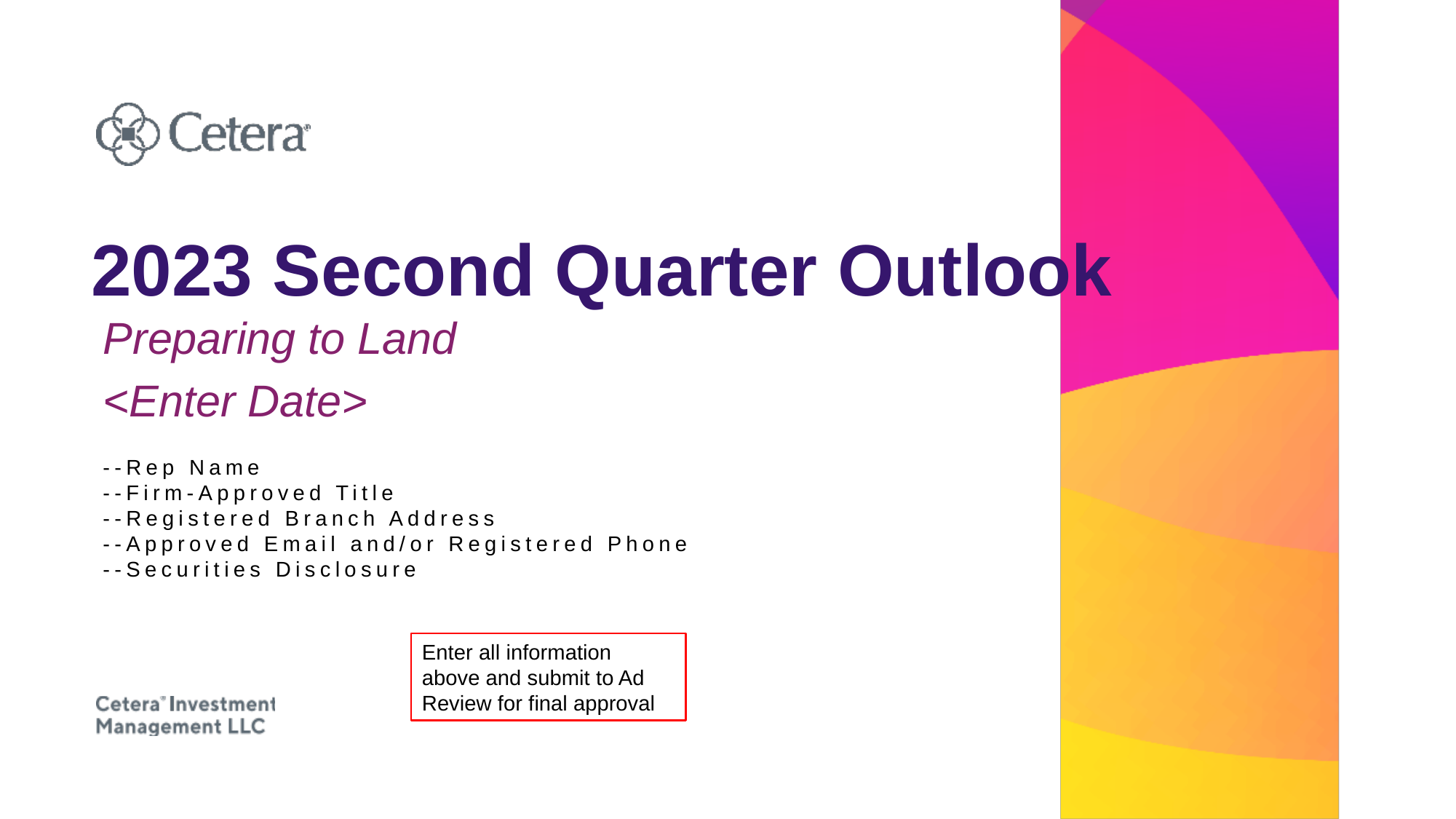

# 2023 Second Quarter Outlook
Preparing to Land
<Enter Date>
--Rep Name
--Firm-Approved Title
--Registered Branch Address
--Approved Email and/or Registered Phone
--Securities Disclosure
Enter all information above and submit to Ad Review for final approval